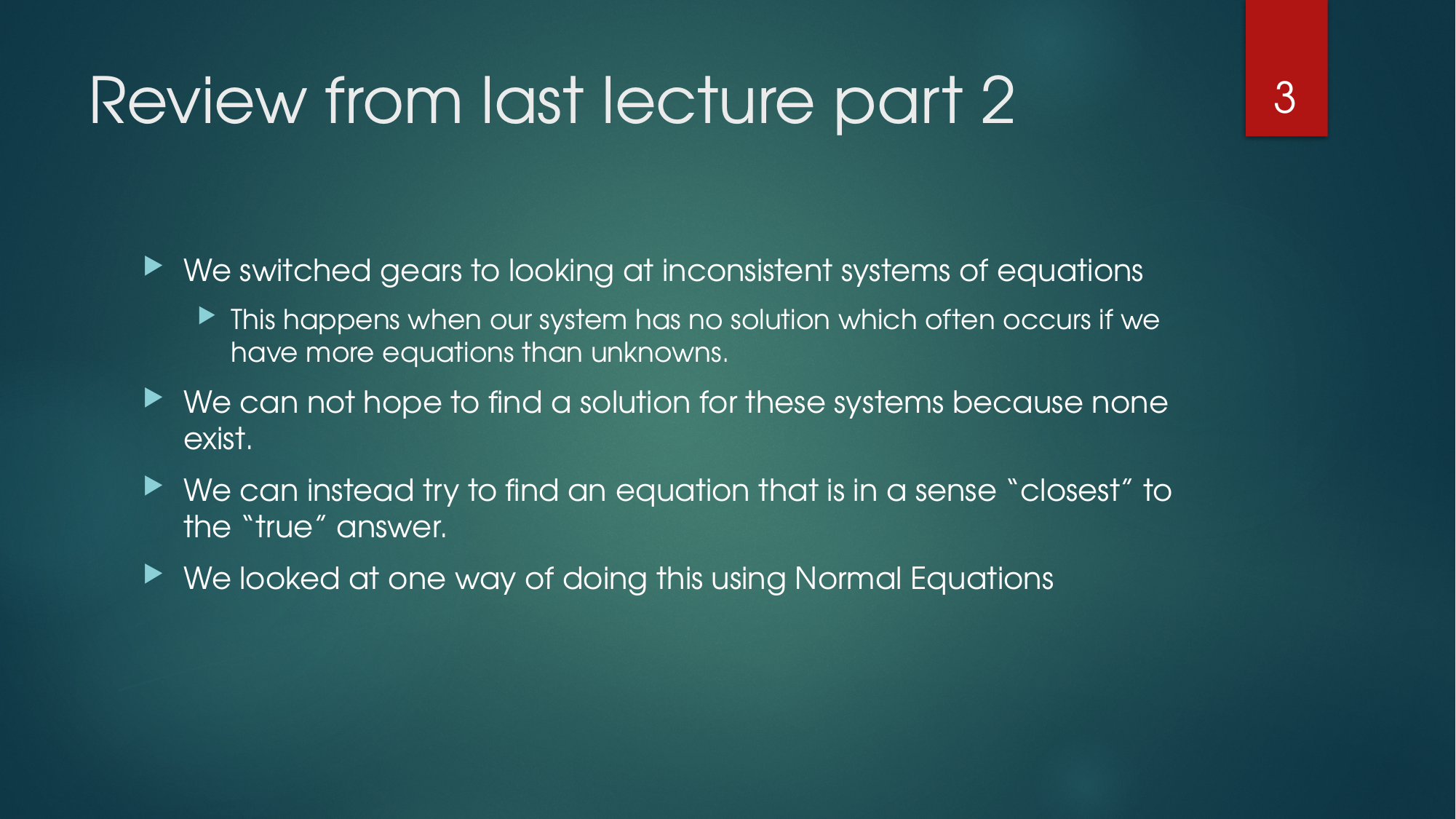

3
# Review from last lecture part 2
We switched gears to looking at inconsistent systems of equations
This happens when our system has no solution which often occurs if we have more equations than unknowns.
We can not hope to find a solution for these systems because none exist.
We can instead try to find an equation that is in a sense “closest” to the “true” answer.
We looked at one way of doing this using Normal Equations